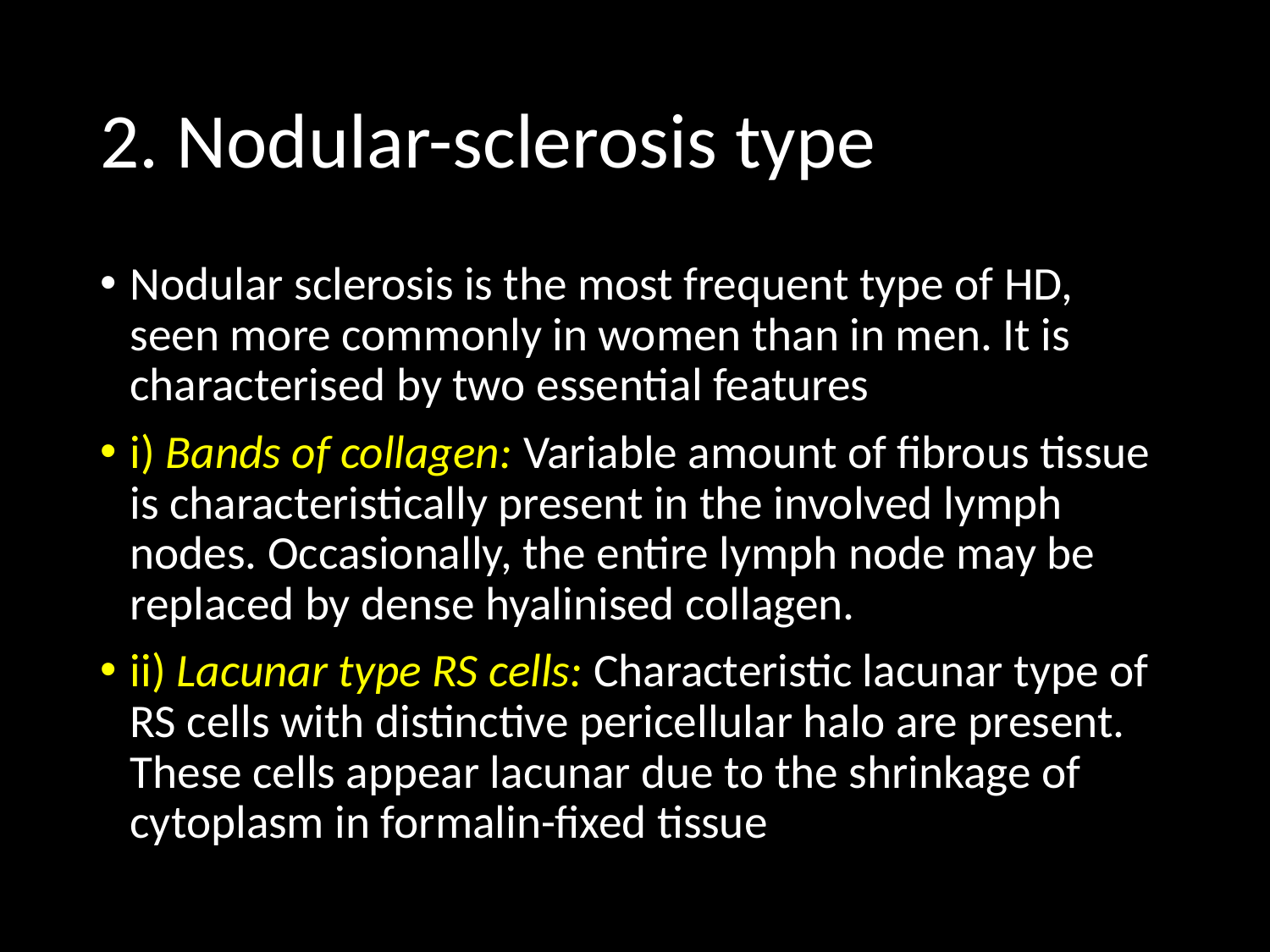

# 2. Nodular-sclerosis type
Nodular sclerosis is the most frequent type of HD, seen more commonly in women than in men. It is characterised by two essential features
i) Bands of collagen: Variable amount of fibrous tissue is characteristically present in the involved lymph nodes. Occasionally, the entire lymph node may be replaced by dense hyalinised collagen.
ii) Lacunar type RS cells: Characteristic lacunar type of RS cells with distinctive pericellular halo are present. These cells appear lacunar due to the shrinkage of cytoplasm in formalin-fixed tissue